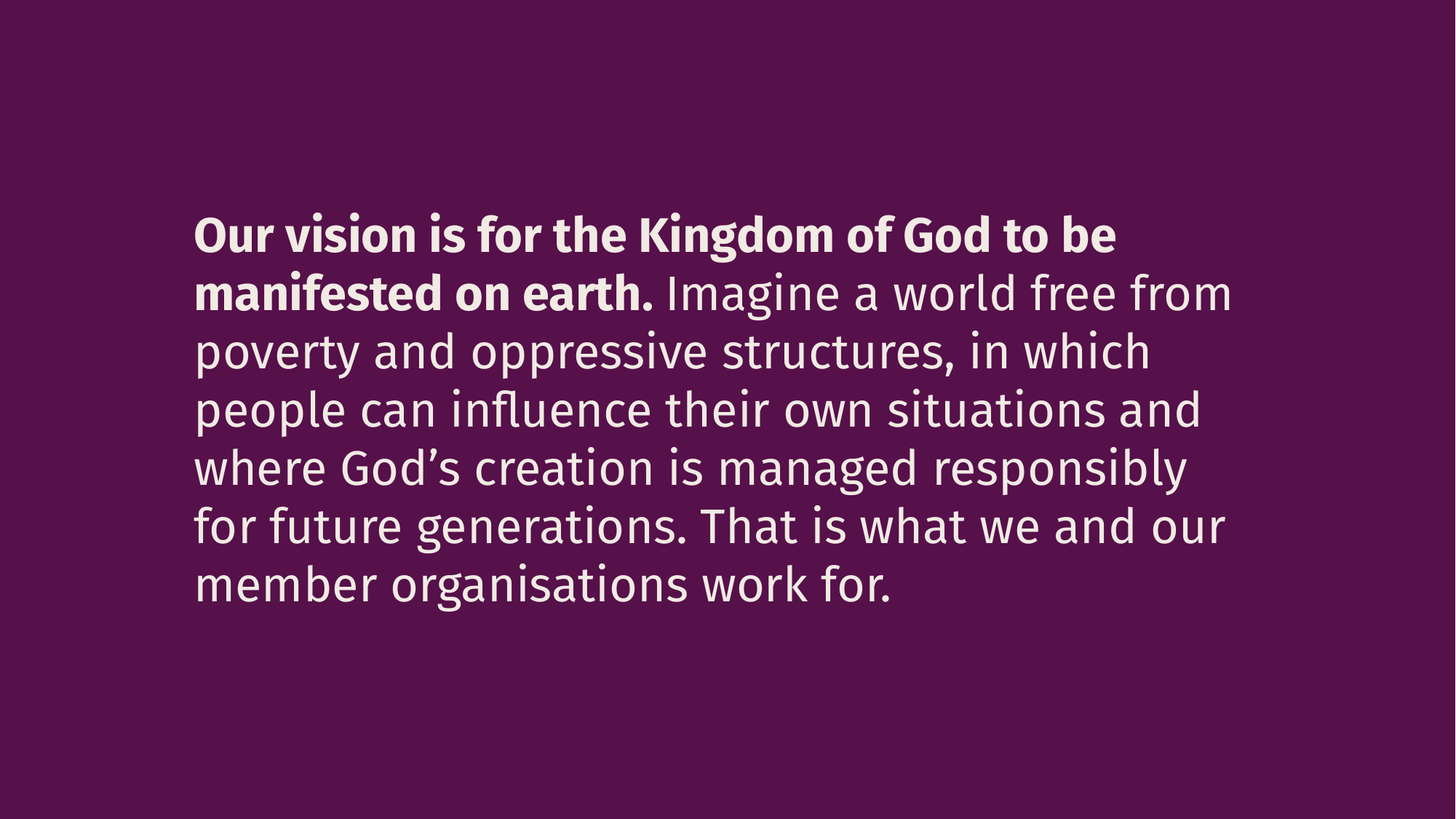

Our vision is for the Kingdom of God to be manifested on earth. Imagine a world free from poverty and oppressive structures, in which people can influence their own situations and where God’s creation is managed responsibly for future generations. That is what we and our member organisations work for.